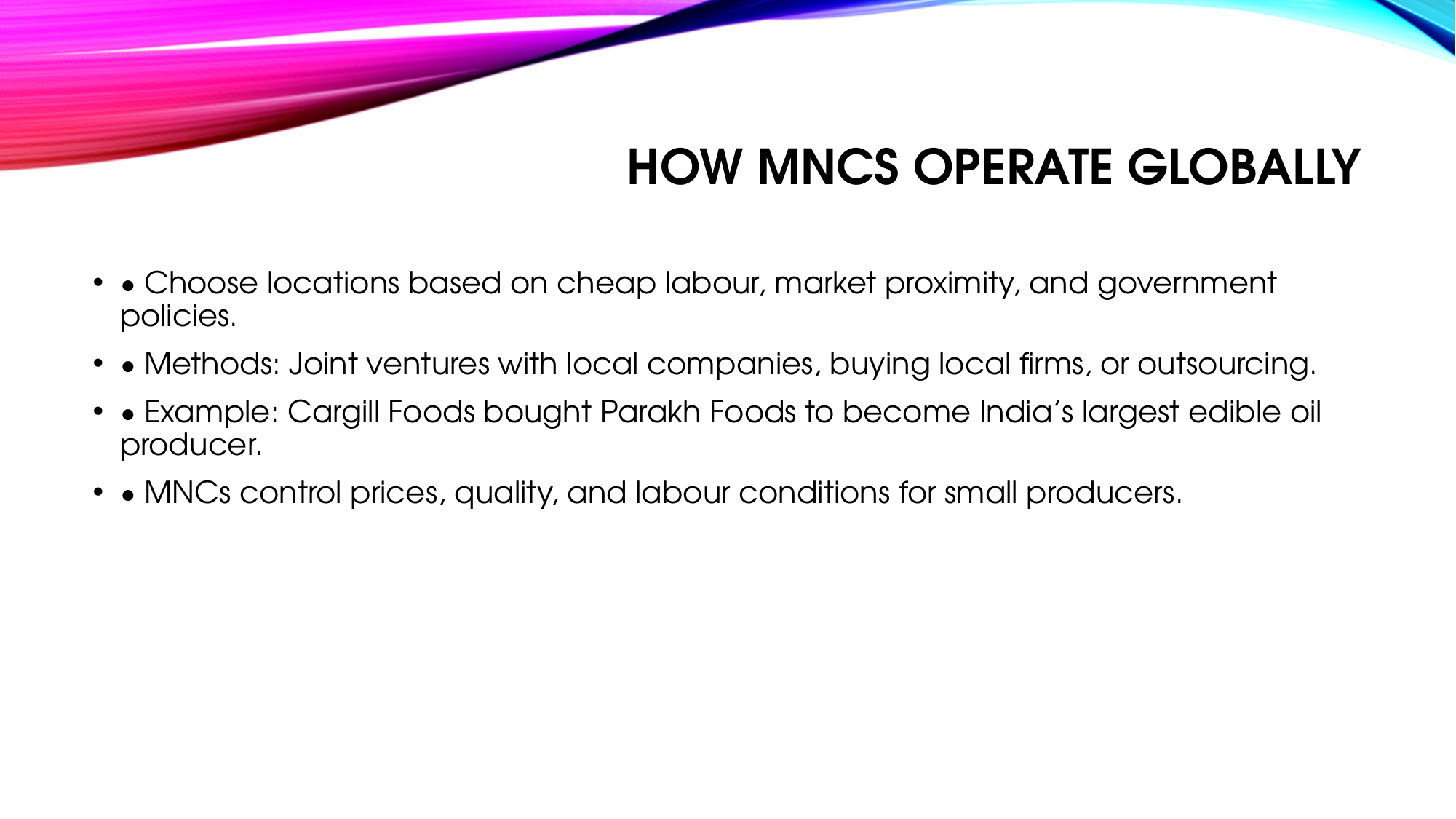

# How MNCs Operate Globally
• Choose locations based on cheap labour, market proximity, and government policies.
• Methods: Joint ventures with local companies, buying local firms, or outsourcing.
• Example: Cargill Foods bought Parakh Foods to become India’s largest edible oil producer.
• MNCs control prices, quality, and labour conditions for small producers.